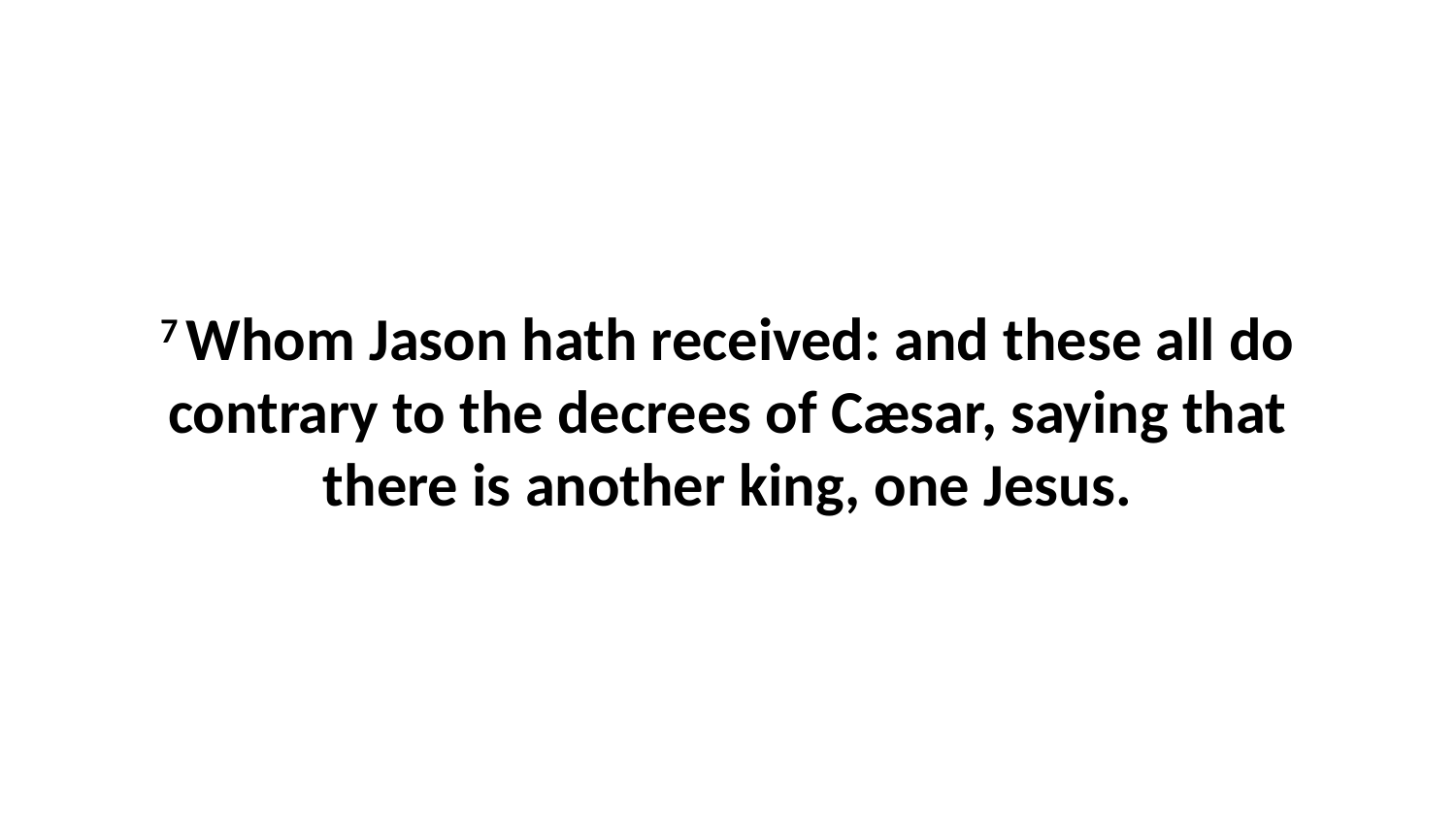

7 Whom Jason hath received: and these all do contrary to the decrees of Cæsar, saying that there is another king, one Jesus.